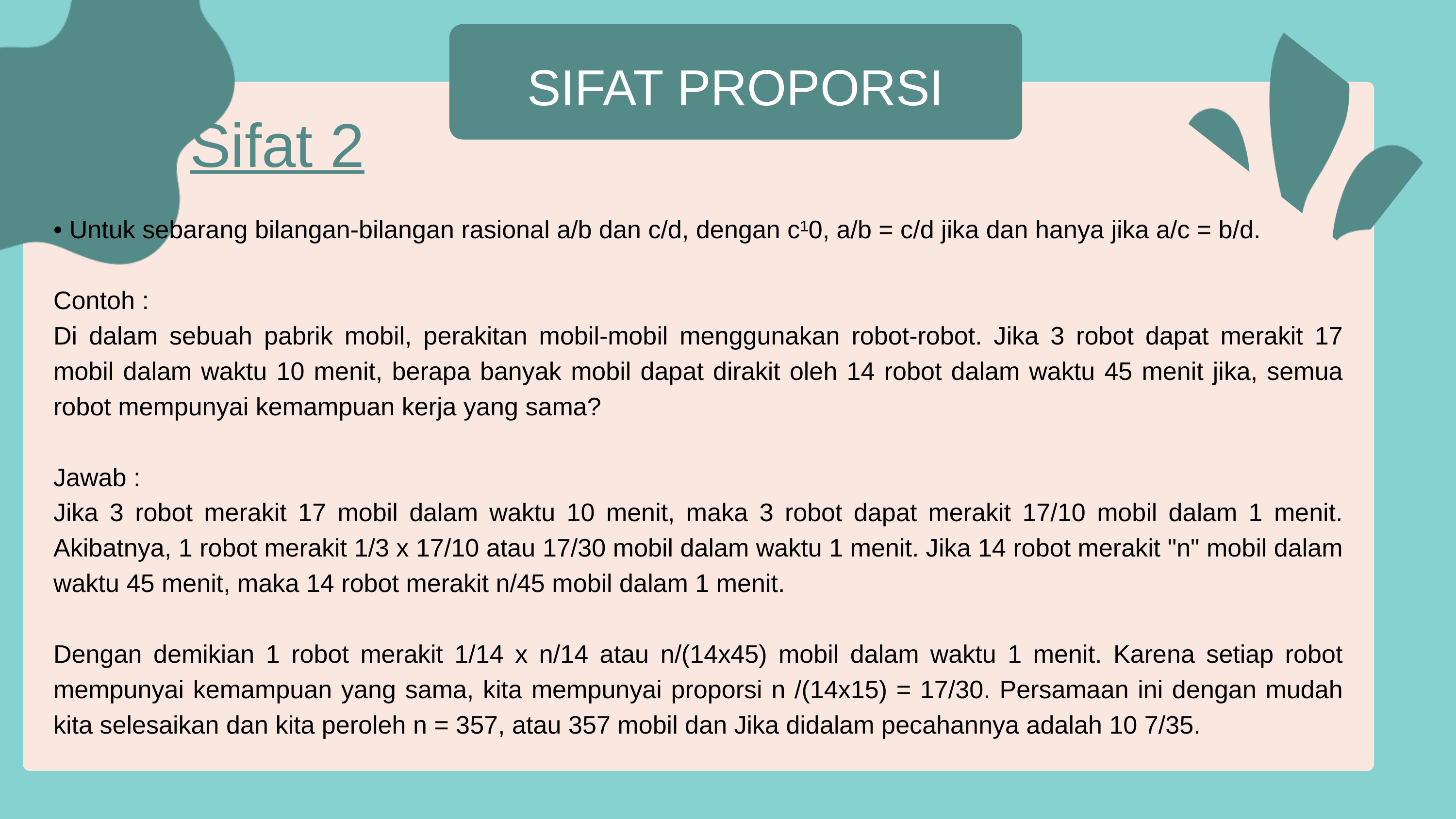

SIFAT PROPORSI

Sifat 2
• Untuk sebarang bilangan-bilangan rasional a/b dan c/d, dengan c¹0, a/b = c/d jika dan hanya jika a/c = b/d.

Contoh :
Di dalam sebuah pabrik mobil, perakitan mobil-mobil menggunakan robot-robot. Jika 3 robot dapat merakit 17 mobil dalam waktu 10 menit, berapa banyak mobil dapat dirakit oleh 14 robot dalam waktu 45 menit jika, semua robot mempunyai kemampuan kerja yang sama?

Jawab :
Jika 3 robot merakit 17 mobil dalam waktu 10 menit, maka 3 robot dapat merakit 17/10 mobil dalam 1 menit. Akibatnya, 1 robot merakit 1/3 x 17/10 atau 17/30 mobil dalam waktu 1 menit. Jika 14 robot merakit "n" mobil dalam waktu 45 menit, maka 14 robot merakit n/45 mobil dalam 1 menit.

Dengan demikian 1 robot merakit 1/14 x n/14 atau n/(14x45) mobil dalam waktu 1 menit. Karena setiap robot mempunyai kemampuan yang sama, kita mempunyai proporsi n /(14x15) = 17/30. Persamaan ini dengan mudah kita selesaikan dan kita peroleh n = 357, atau 357 mobil dan Jika didalam pecahannya adalah 10 7/35.